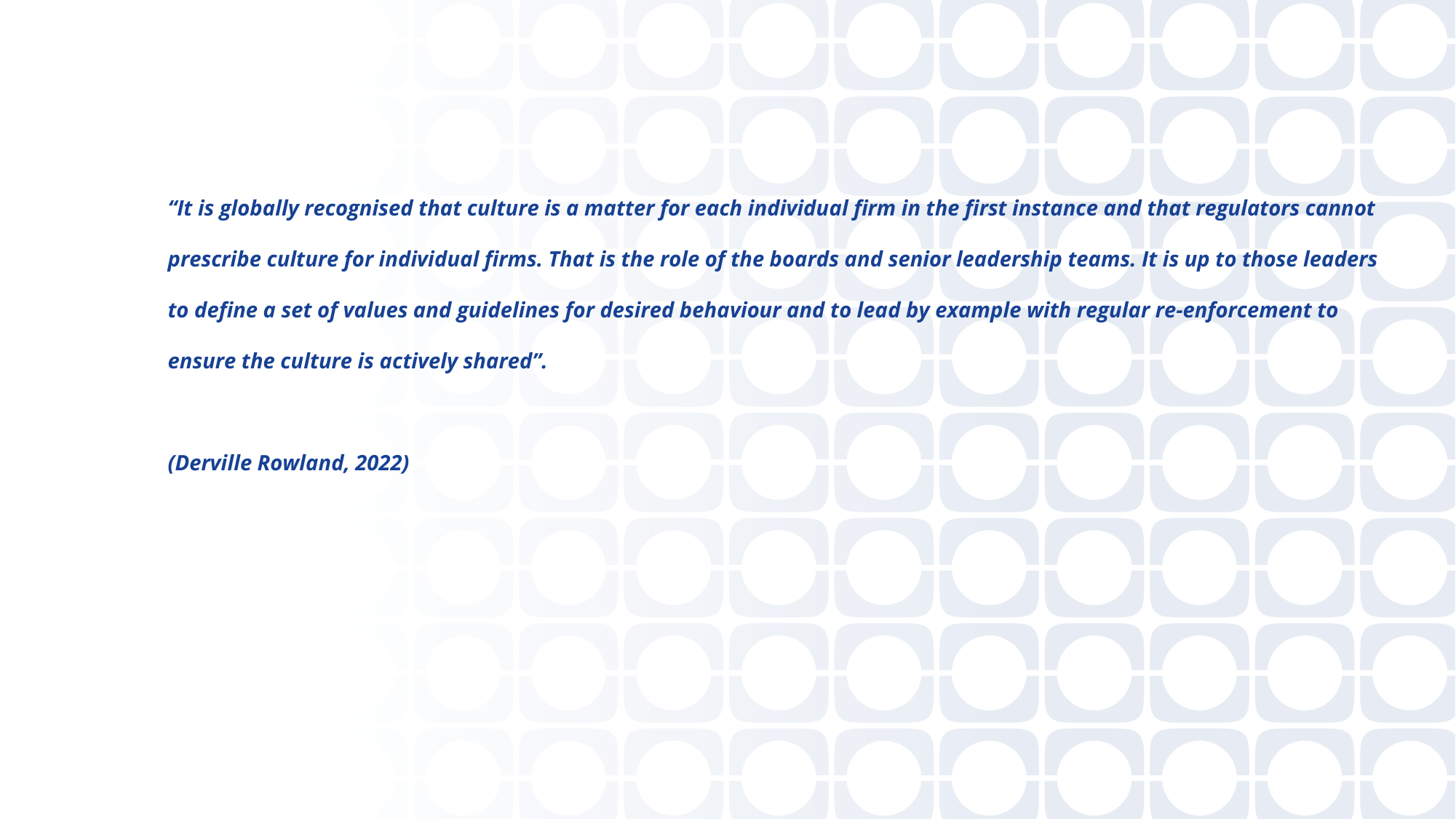

# “It is globally recognised that culture is a matter for each individual firm in the first instance and that regulators cannot prescribe culture for individual firms. That is the role of the boards and senior leadership teams. It is up to those leaders to define a set of values and guidelines for desired behaviour and to lead by example with regular re-enforcement to ensure the culture is actively shared”. (Derville Rowland, 2022)